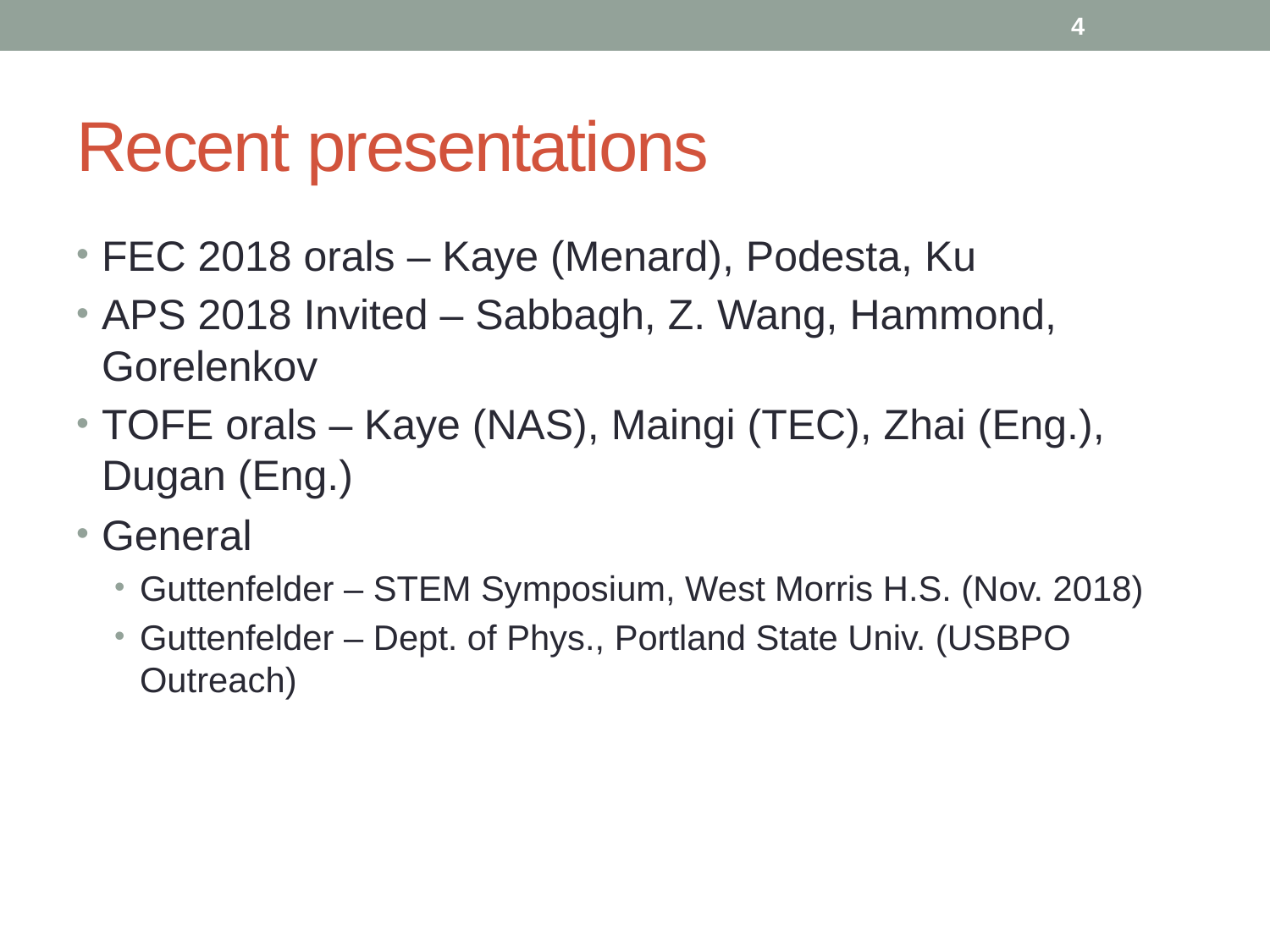

4
# Recent presentations
FEC 2018 orals – Kaye (Menard), Podesta, Ku
APS 2018 Invited – Sabbagh, Z. Wang, Hammond, Gorelenkov
TOFE orals – Kaye (NAS), Maingi (TEC), Zhai (Eng.), Dugan (Eng.)
General
Guttenfelder – STEM Symposium, West Morris H.S. (Nov. 2018)
Guttenfelder – Dept. of Phys., Portland State Univ. (USBPO Outreach)